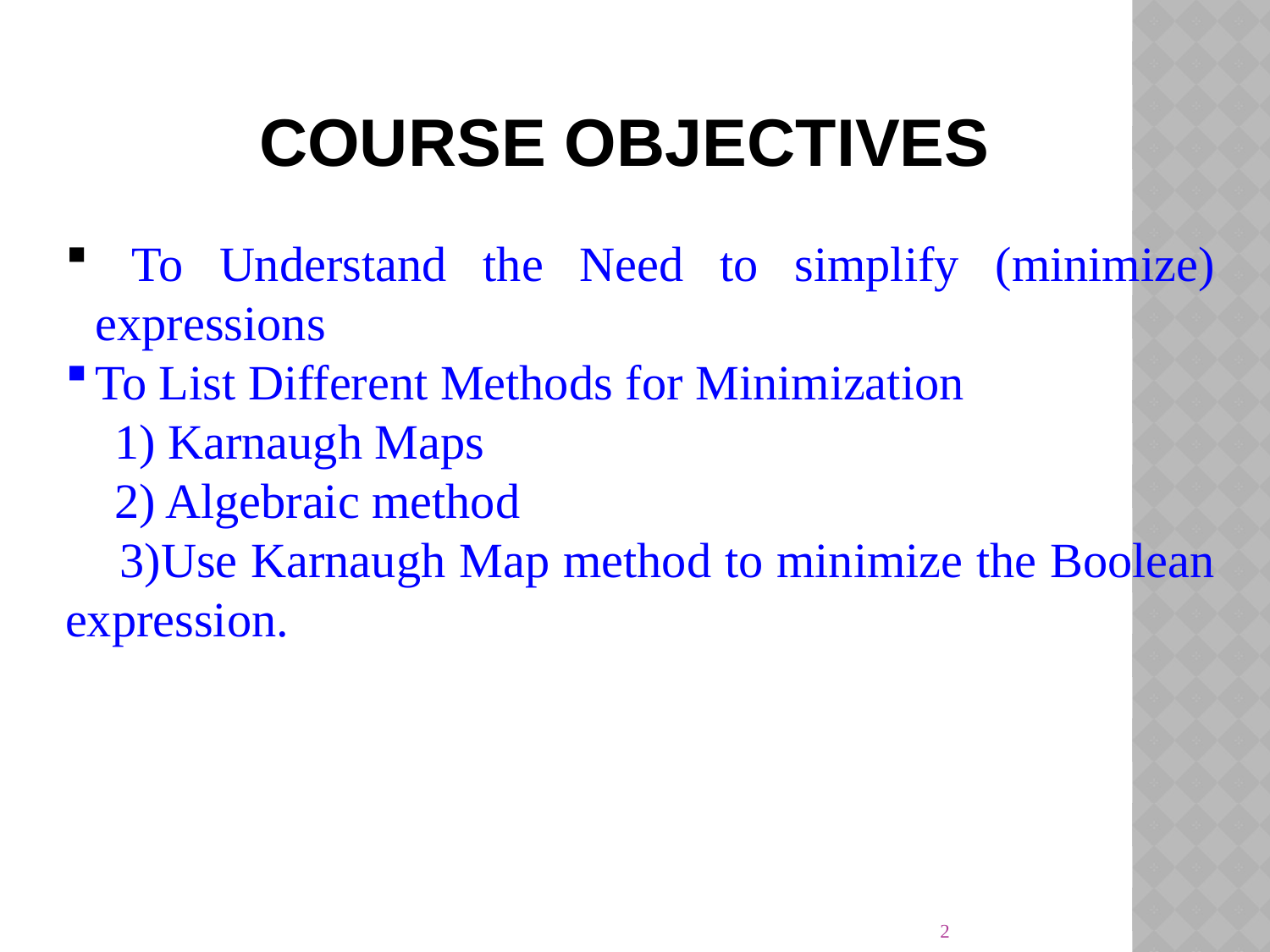

# Course Objectives
 To Understand the Need to simplify (minimize) expressions
To List Different Methods for Minimization
    1) Karnaugh Maps
    2) Algebraic method
    3)Use Karnaugh Map method to minimize the Boolean expression.
2